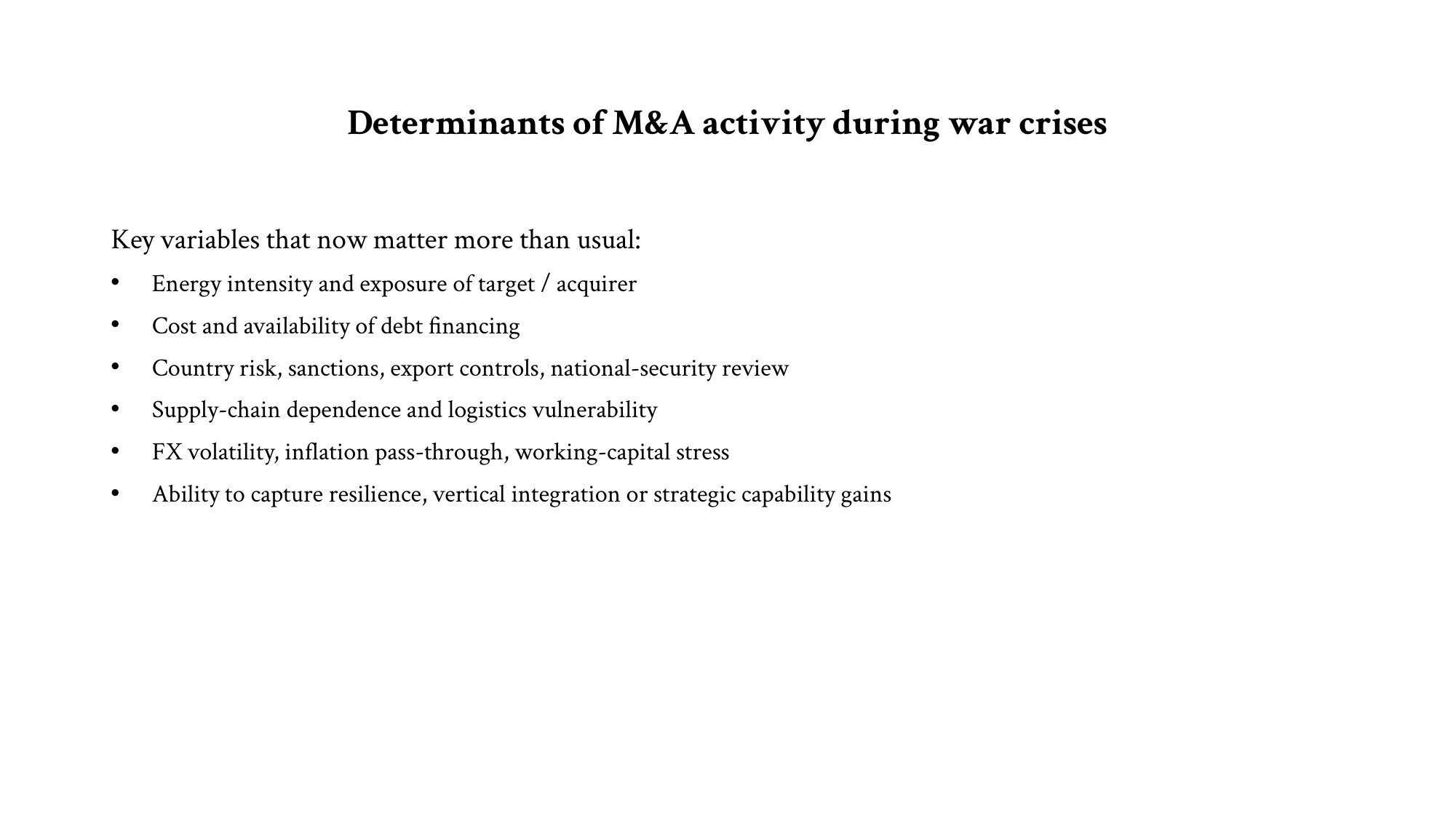

# Determinants of M&A activity during war crises
Key variables that now matter more than usual:
Energy intensity and exposure of target / acquirer
Cost and availability of debt financing
Country risk, sanctions, export controls, national-security review
Supply-chain dependence and logistics vulnerability
FX volatility, inflation pass-through, working-capital stress
Ability to capture resilience, vertical integration or strategic capability gains